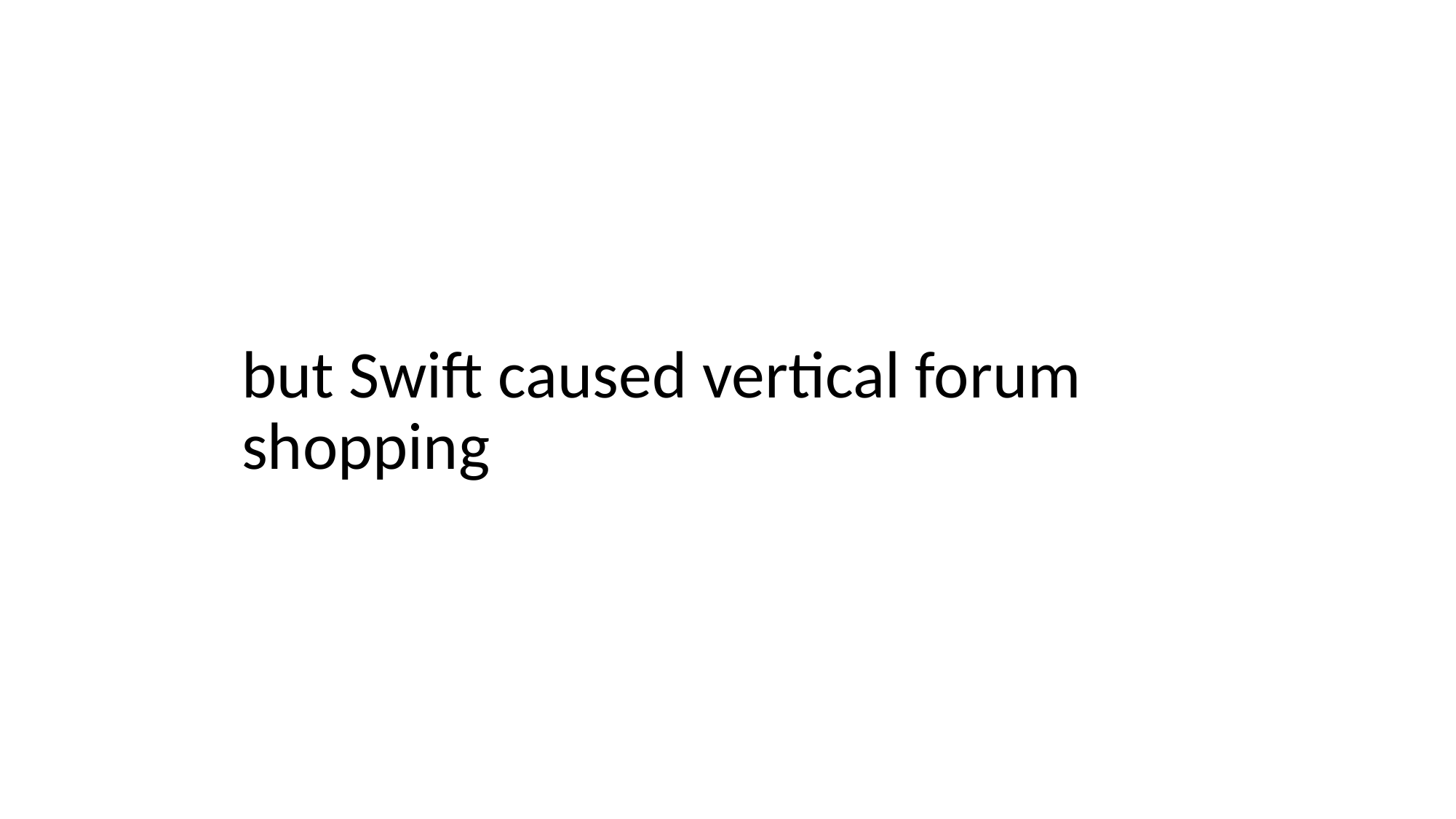

# but Swift caused vertical forum shopping